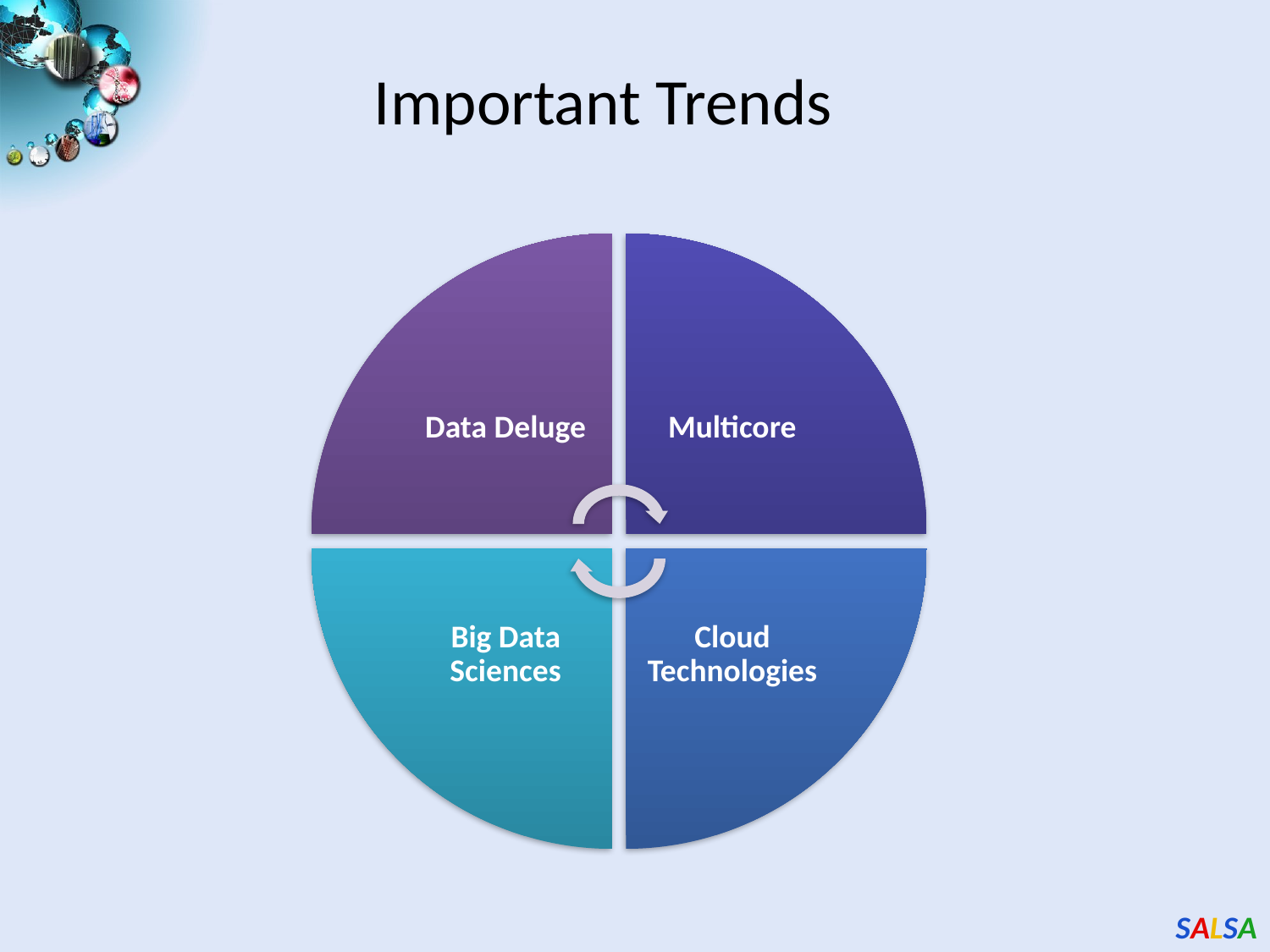

# Important Trends
Data Deluge
Multicore

Cloud Technologies
Big Data Sciences